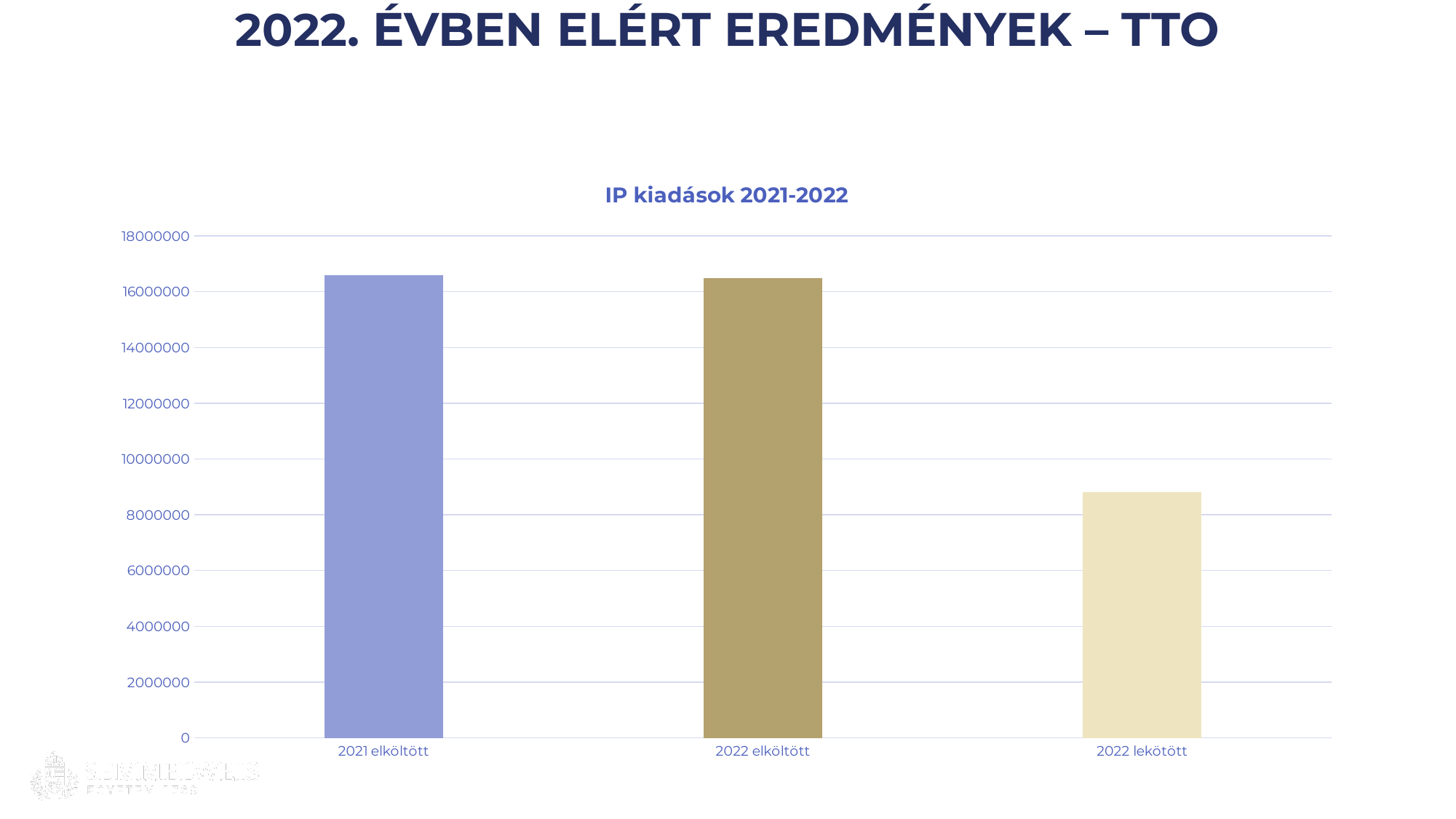

2022. évben elért eredmények – TTO

### Chart: IP kiadások 2021-2022

| Category |  |
|---|---|
| 2021 elköltött | 16600871.0 |
| 2022 elköltött | 16497187.0 |
| 2022 lekötött | 8819850.0 |